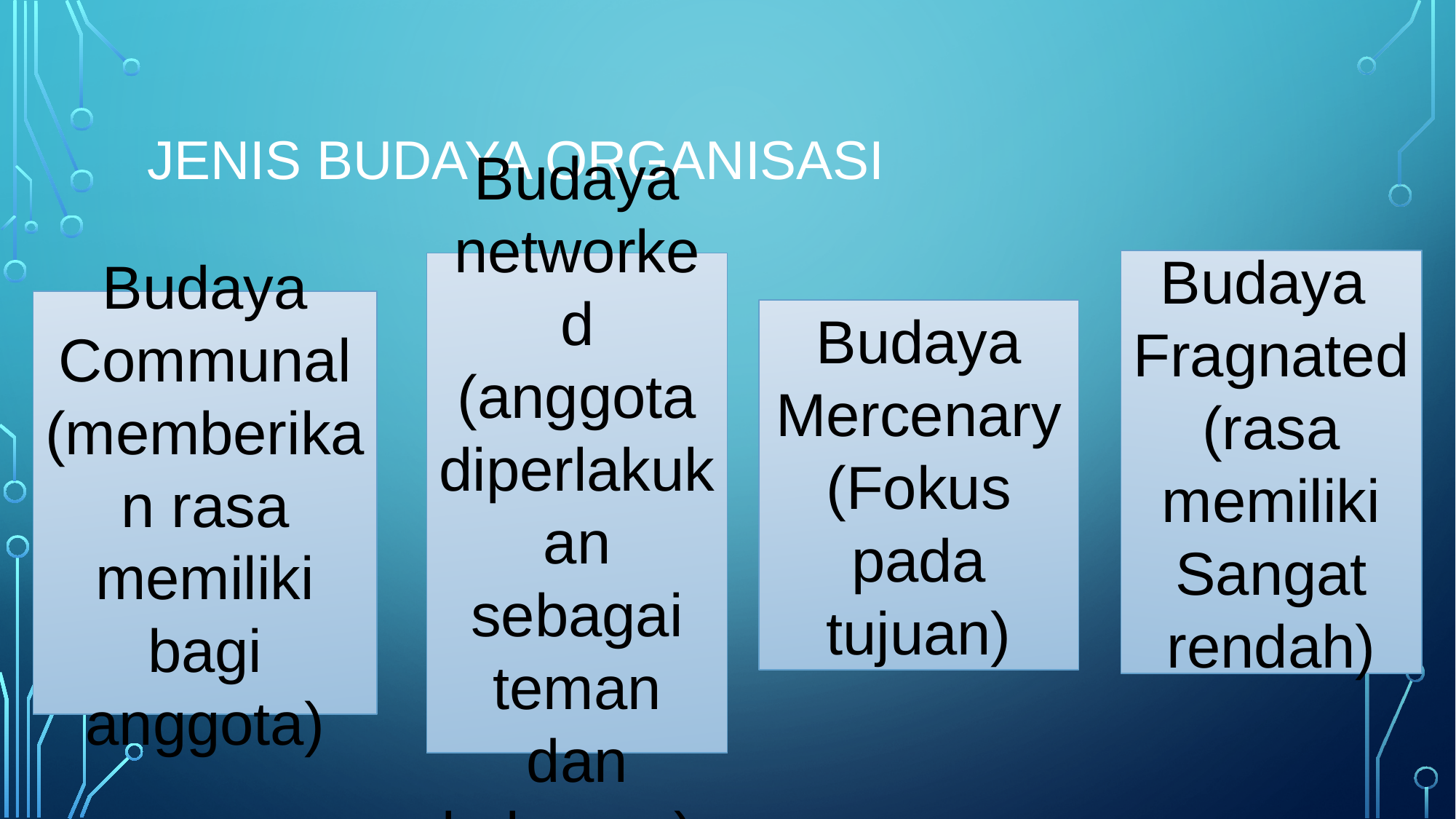

# Jenis budaya organisasi
Budaya
Fragnated
(rasa memiliki Sangat rendah)
Budaya networked
(anggota diperlakukan sebagai teman dan keluarga)
Budaya Communal
(memberikan rasa memiliki bagi anggota)

Budaya Mercenary
(Fokus pada tujuan)